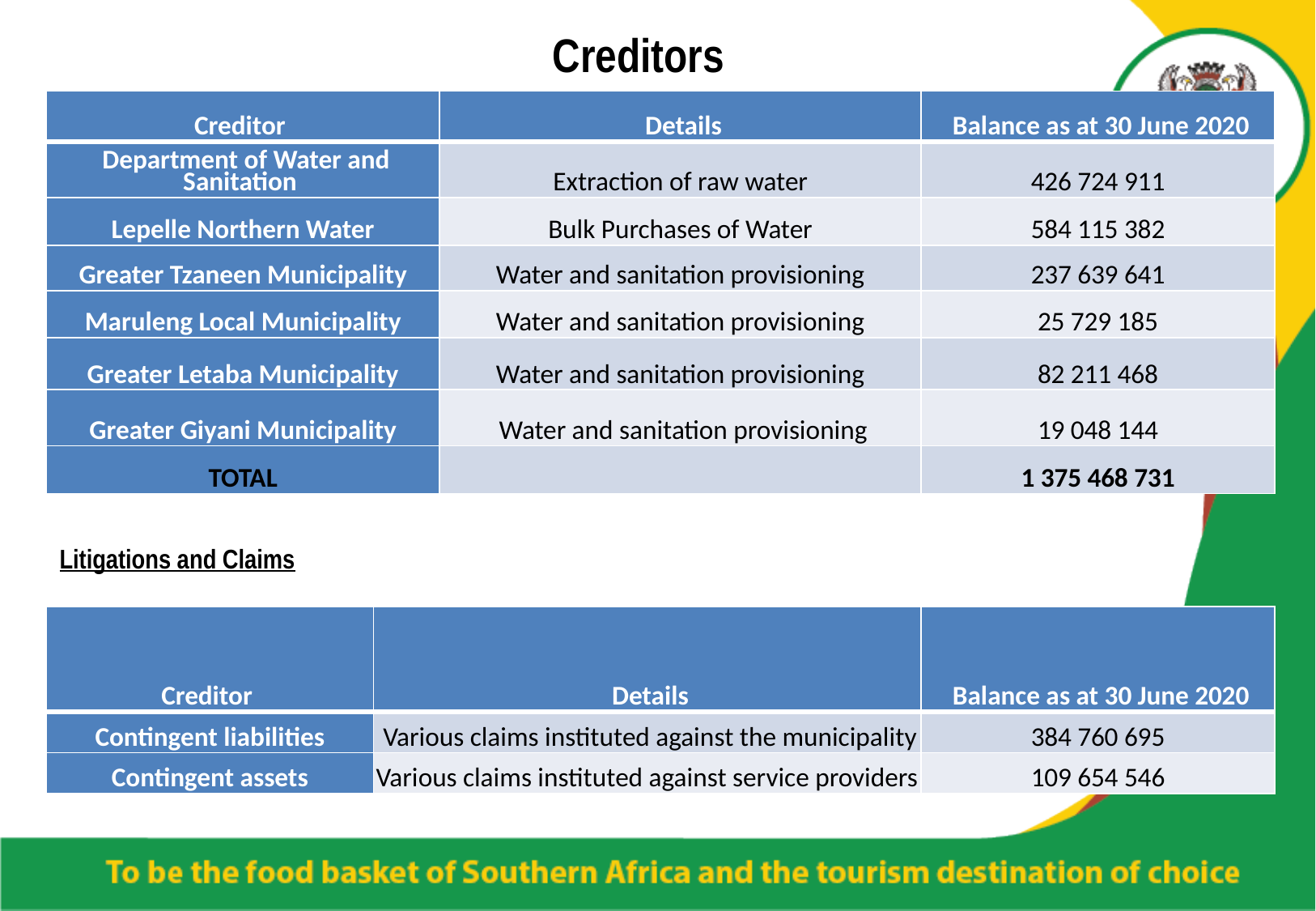

# Creditors
| Creditor | Details | Balance as at 30 June 2020 |
| --- | --- | --- |
| Department of Water and Sanitation | Extraction of raw water | 426 724 911 |
| Lepelle Northern Water | Bulk Purchases of Water | 584 115 382 |
| Greater Tzaneen Municipality | Water and sanitation provisioning | 237 639 641 |
| Maruleng Local Municipality | Water and sanitation provisioning | 25 729 185 |
| Greater Letaba Municipality | Water and sanitation provisioning | 82 211 468 |
| Greater Giyani Municipality | Water and sanitation provisioning | 19 048 144 |
| TOTAL |  | 1 375 468 731 |
Litigations and Claims

| Creditor | Details | Balance as at 30 June 2020 |
| --- | --- | --- |
| Contingent liabilities | Various claims instituted against the municipality | 384 760 695 |
| Contingent assets | Various claims instituted against service providers | 109 654 546 |